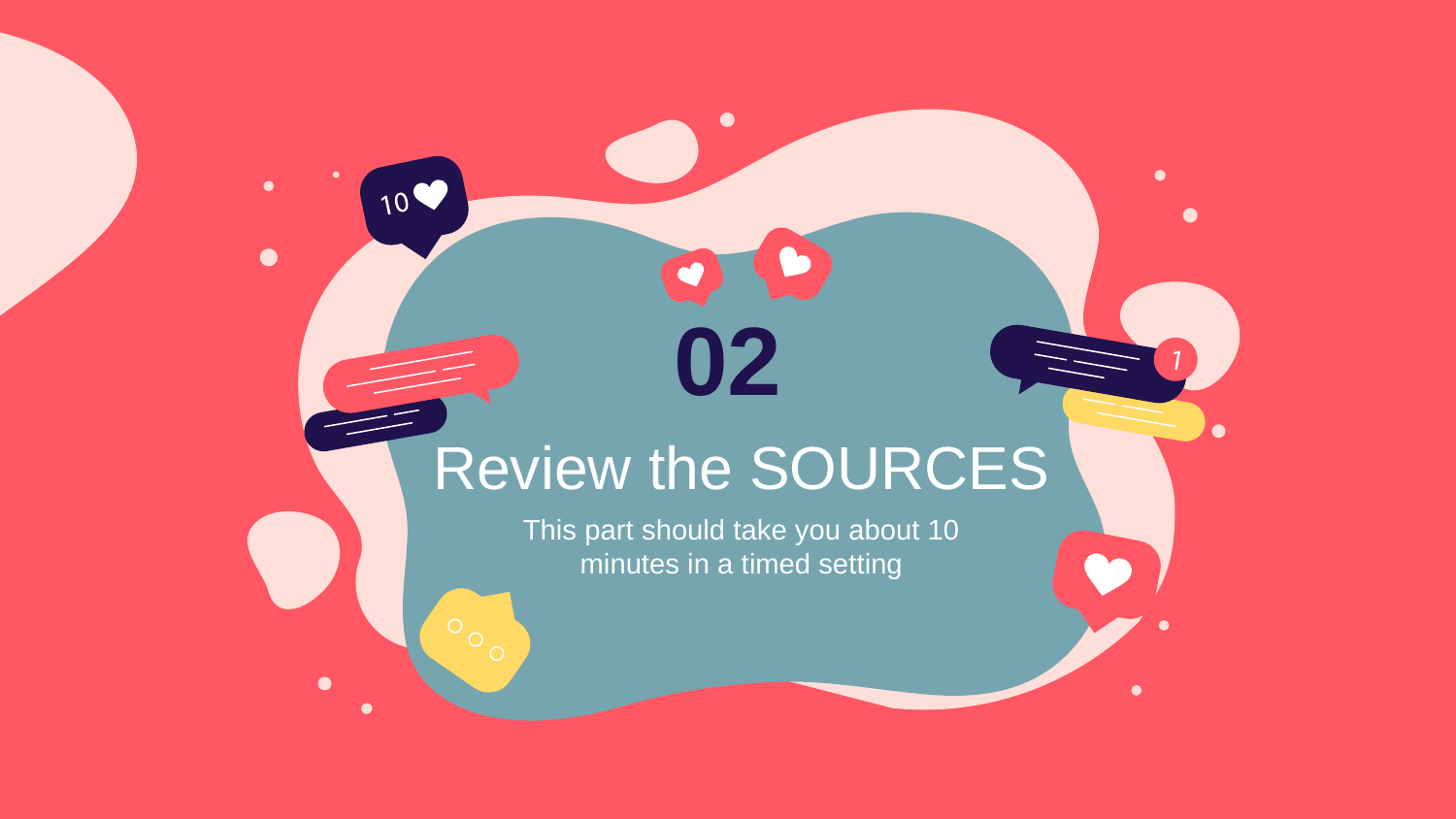

02
# Review the SOURCES
This part should take you about 10 minutes in a timed setting